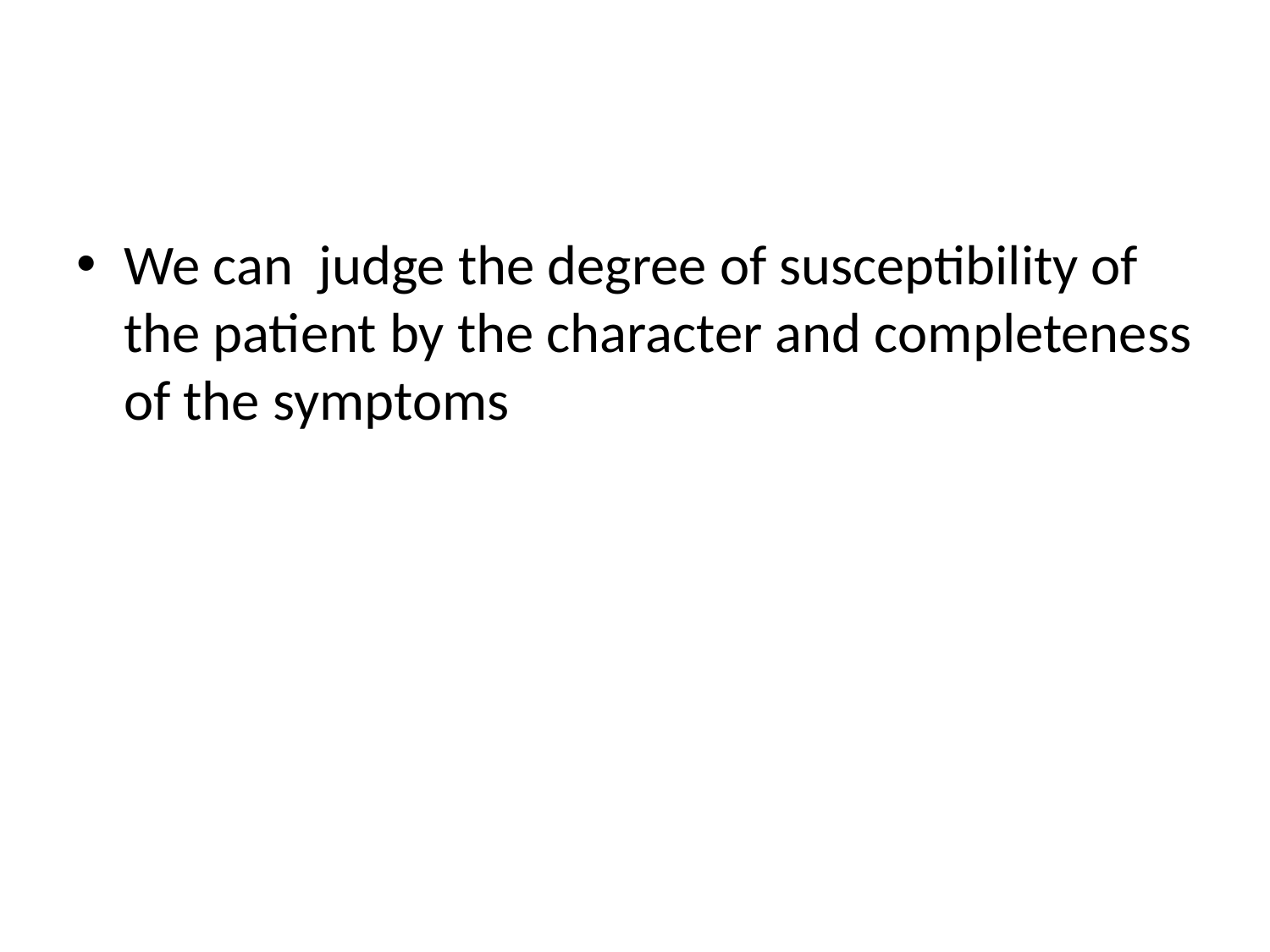

#
We can  judge the degree of susceptibility of the patient by the character and completeness of the symptoms